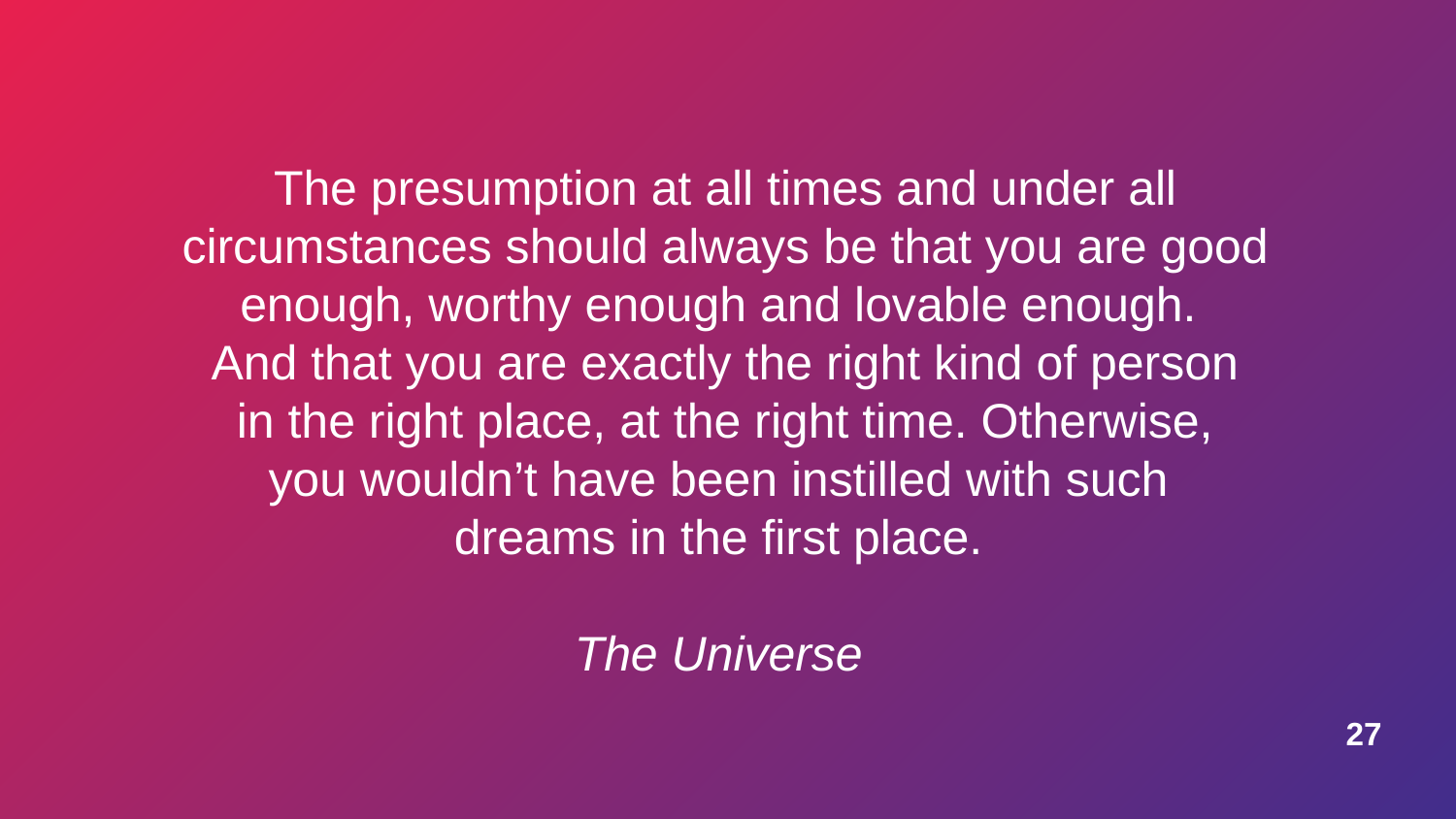

The presumption at all times and under all circumstances should always be that you are good enough, worthy enough and lovable enough.
And that you are exactly the right kind of person
 in the right place, at the right time. Otherwise,
you wouldn’t have been instilled with such
dreams in the first place.
The Universe
27